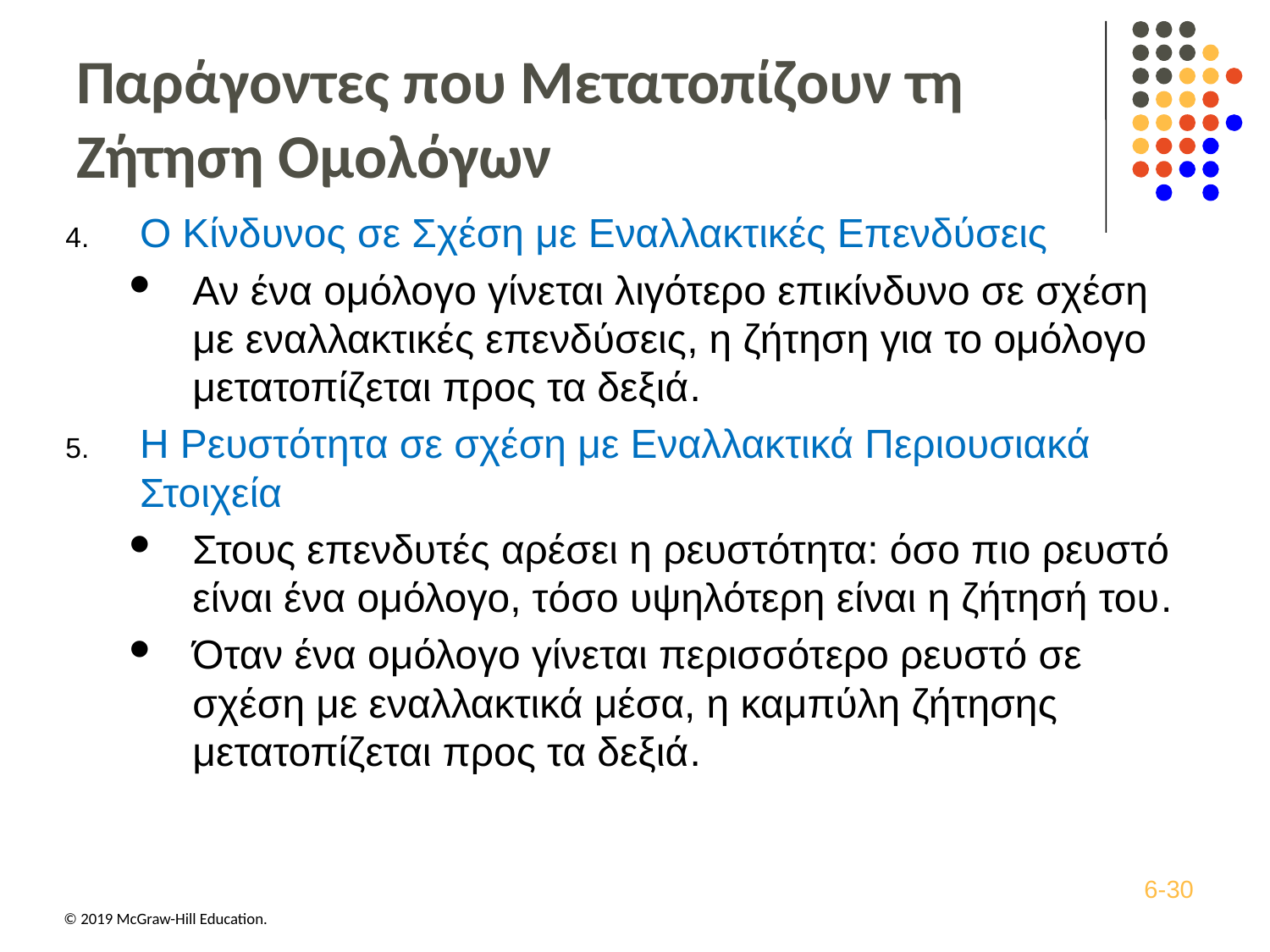

# Παράγοντες που Μετατοπίζουν τη Ζήτηση Ομολόγων
Ο Κίνδυνος σε Σχέση με Εναλλακτικές Επενδύσεις
Αν ένα ομόλογο γίνεται λιγότερο επικίνδυνο σε σχέση με εναλλακτικές επενδύσεις, η ζήτηση για το ομόλογο μετατοπίζεται προς τα δεξιά.
Η Ρευστότητα σε σχέση με Εναλλακτικά Περιουσιακά Στοιχεία
Στους επενδυτές αρέσει η ρευστότητα: όσο πιο ρευστό είναι ένα ομόλογο, τόσο υψηλότερη είναι η ζήτησή του.
Όταν ένα ομόλογο γίνεται περισσότερο ρευστό σε σχέση με εναλλακτικά μέσα, η καμπύλη ζήτησης μετατοπίζεται προς τα δεξιά.
6-30